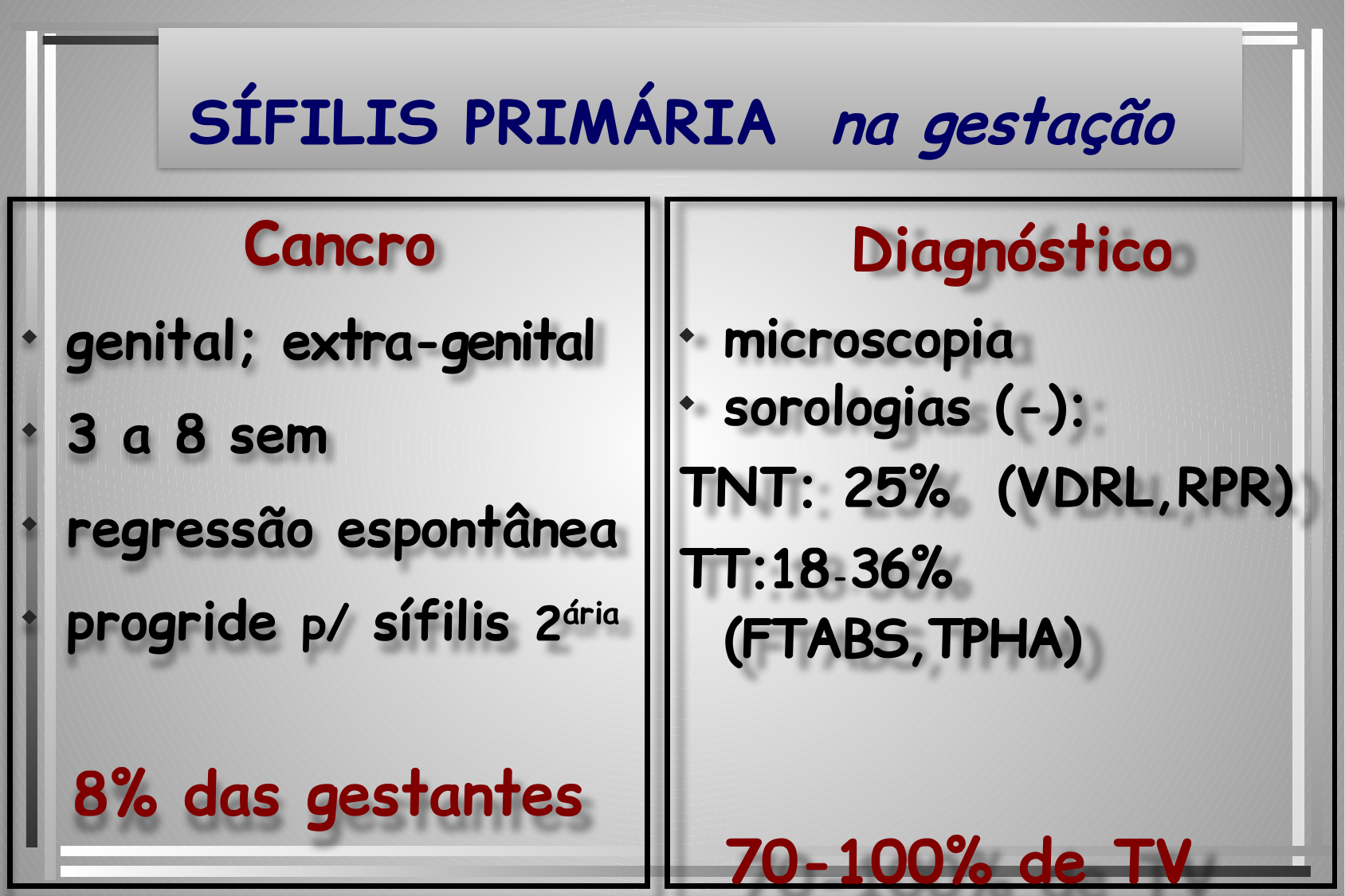

# SÍFILIS PRIMÁRIA  na gestação
 Cancro
genital; extra-genital
3 a 8 sem
regressão espontânea
progride p/ sífilis 2ária

8% das gestantes

 Diagnóstico

microscopia
sorologias (-):
TNT: 25%  (VDRL,RPR)
TT:18-36% (FTABS,TPHA)

70-100% de TV